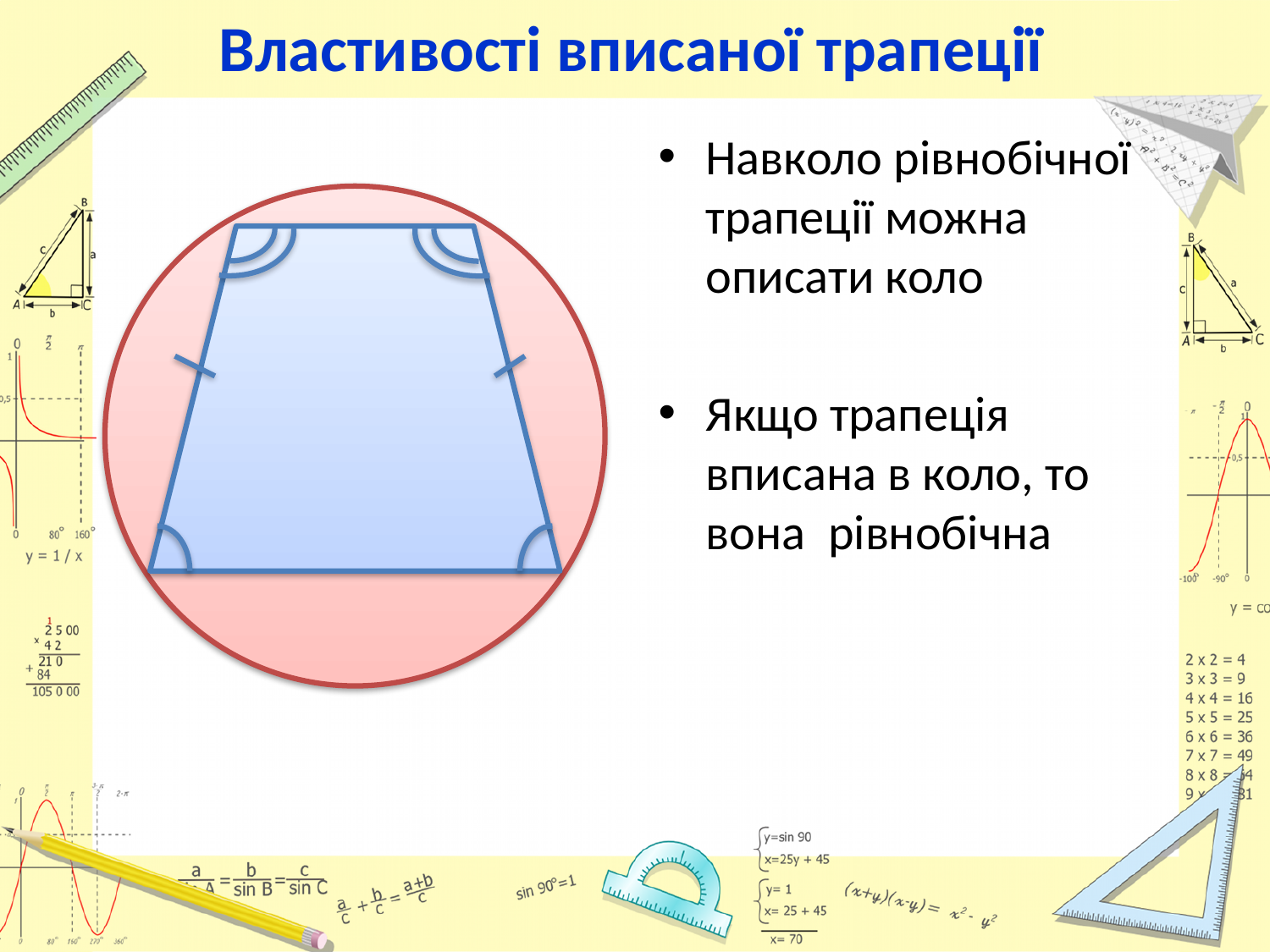

# Властивості вписаної трапеції
Навколо рівнобічної трапеції можна описати коло

Якщо трапеція  вписана в коло, то вона  рівнобічна